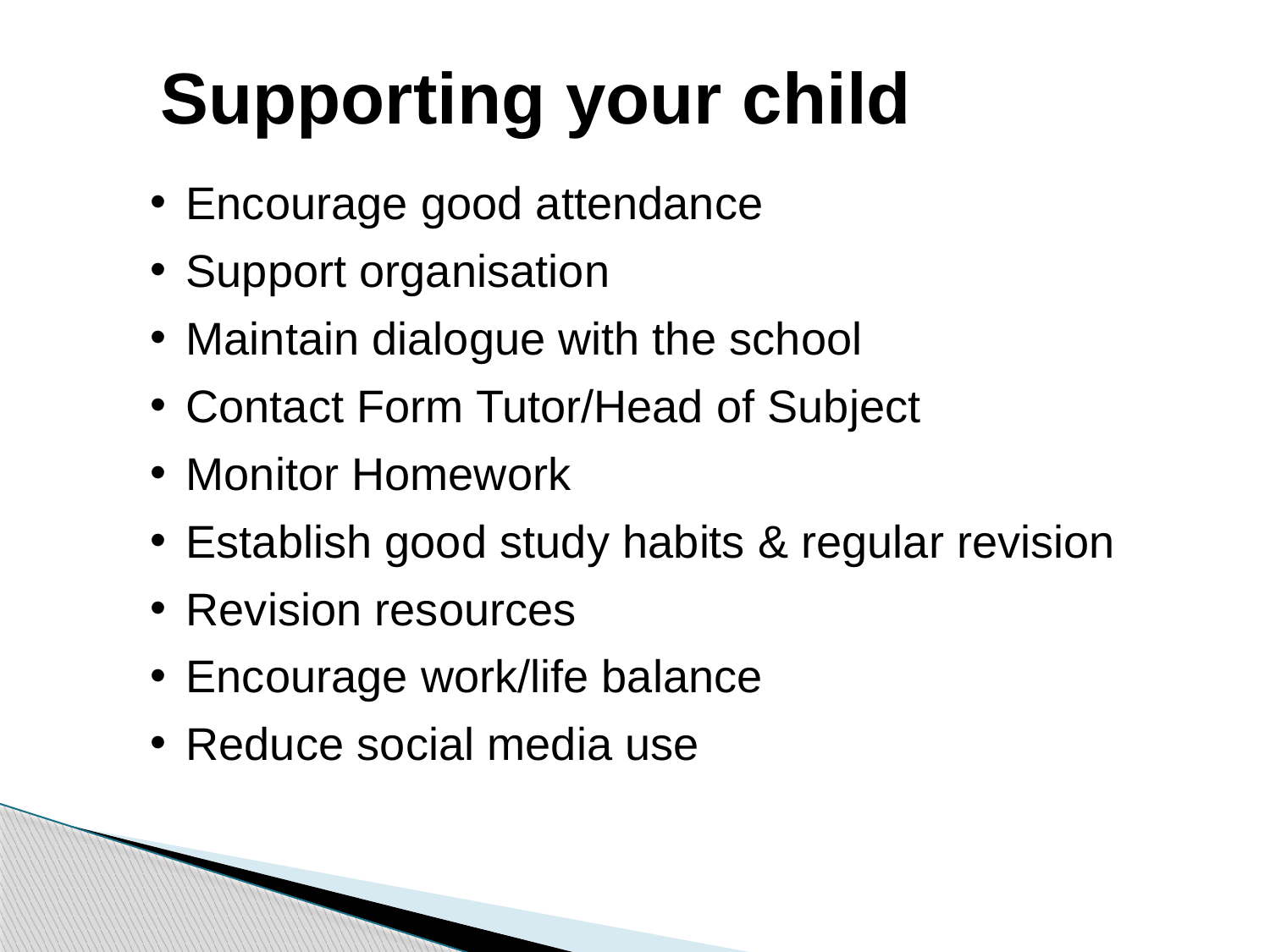

# Supporting your child
Encourage good attendance
Support organisation
Maintain dialogue with the school
Contact Form Tutor/Head of Subject
Monitor Homework
Establish good study habits & regular revision
Revision resources
Encourage work/life balance
Reduce social media use